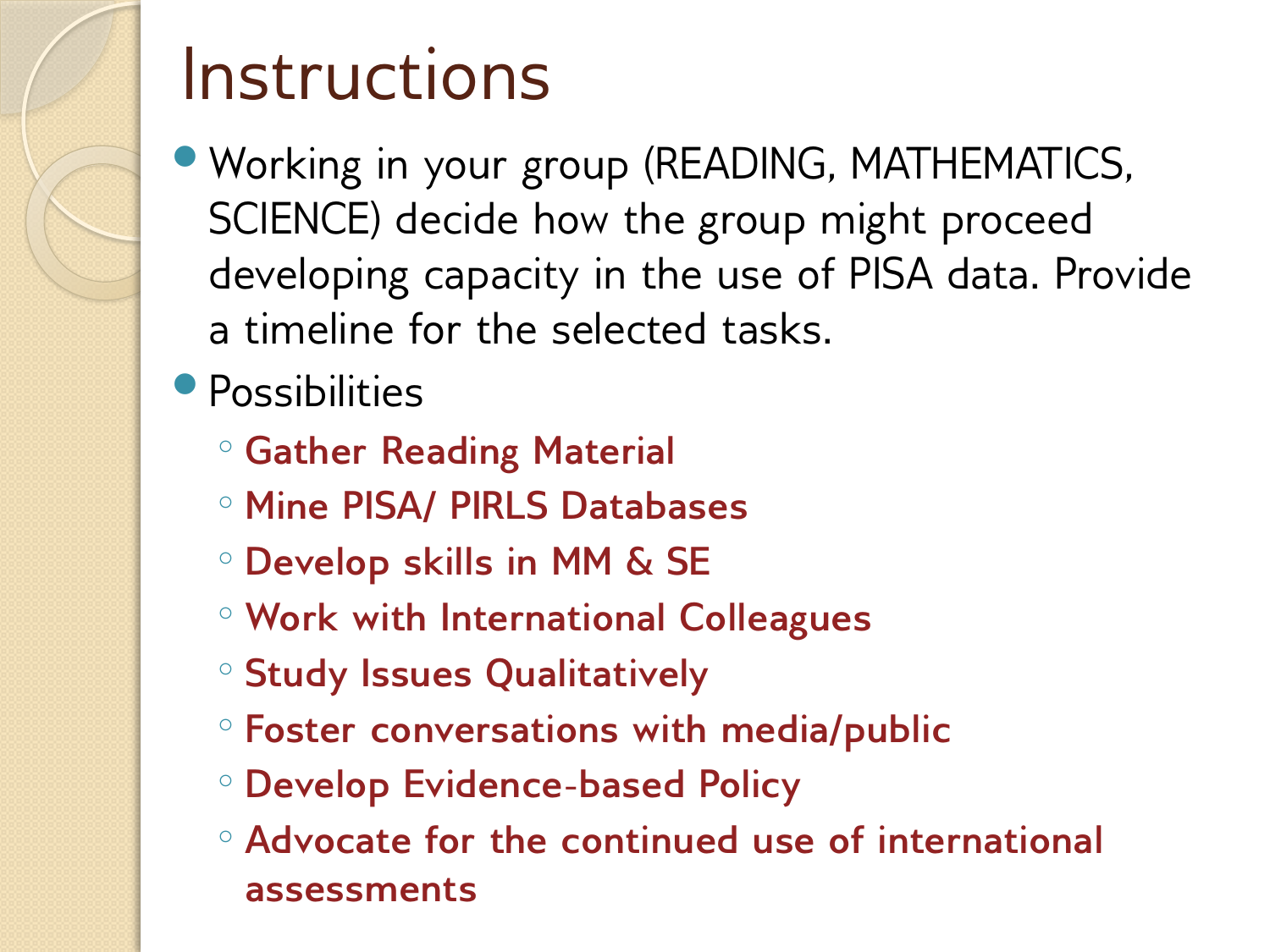

# Instructions
Working in your group (READING, MATHEMATICS, SCIENCE) decide how the group might proceed developing capacity in the use of PISA data. Provide a timeline for the selected tasks.
Possibilities
Gather Reading Material
Mine PISA/ PIRLS Databases
Develop skills in MM & SE
Work with International Colleagues
Study Issues Qualitatively
Foster conversations with media/public
Develop Evidence-based Policy
Advocate for the continued use of international assessments